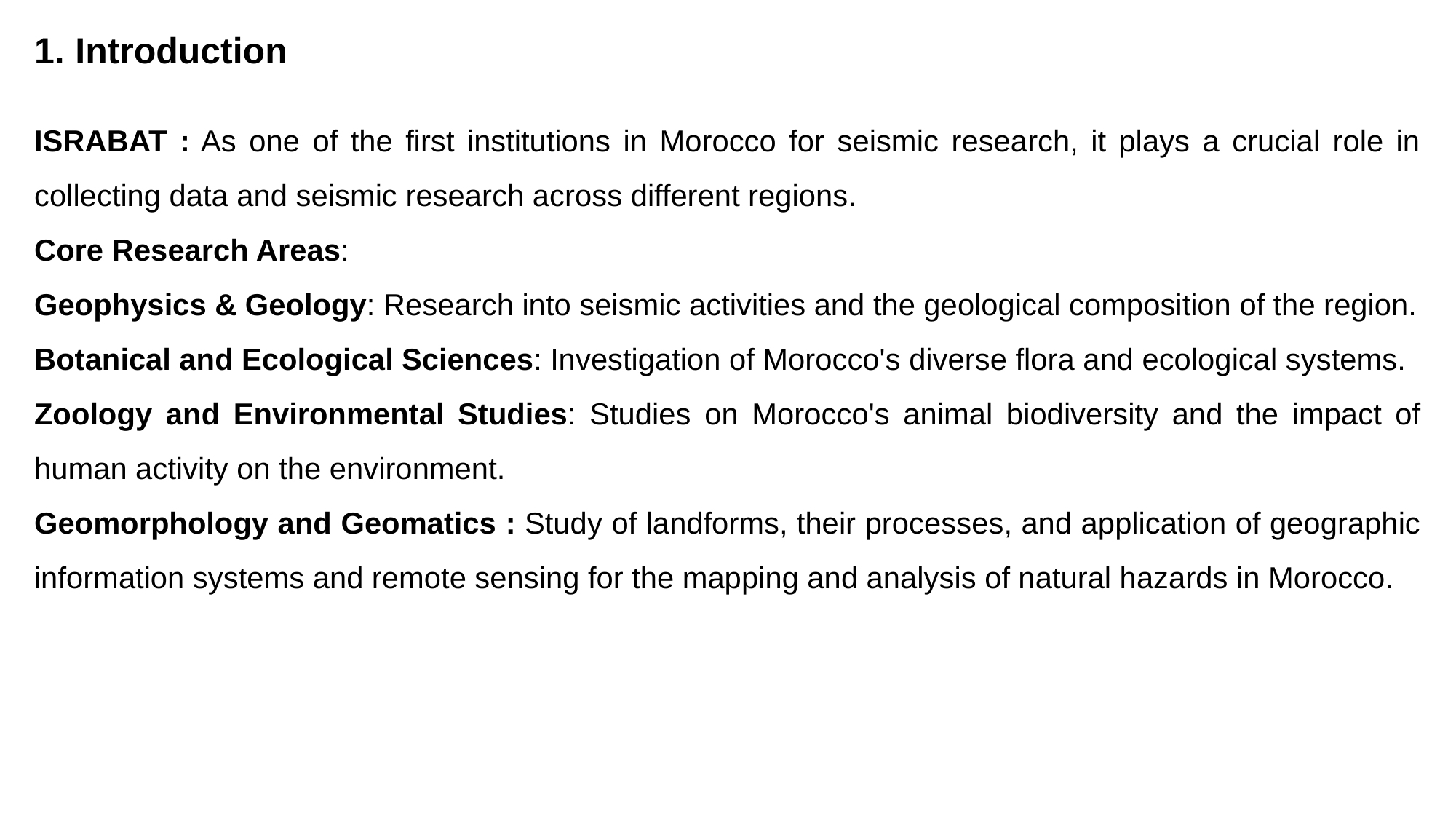

Introduction
ISRABAT : As one of the first institutions in Morocco for seismic research, it plays a crucial role in collecting data and seismic research across different regions.
Core Research Areas:
Geophysics & Geology: Research into seismic activities and the geological composition of the region.
Botanical and Ecological Sciences: Investigation of Morocco's diverse flora and ecological systems.
Zoology and Environmental Studies: Studies on Morocco's animal biodiversity and the impact of human activity on the environment.
Geomorphology and Geomatics : Study of landforms, their processes, and application of geographic information systems and remote sensing for the mapping and analysis of natural hazards in Morocco.